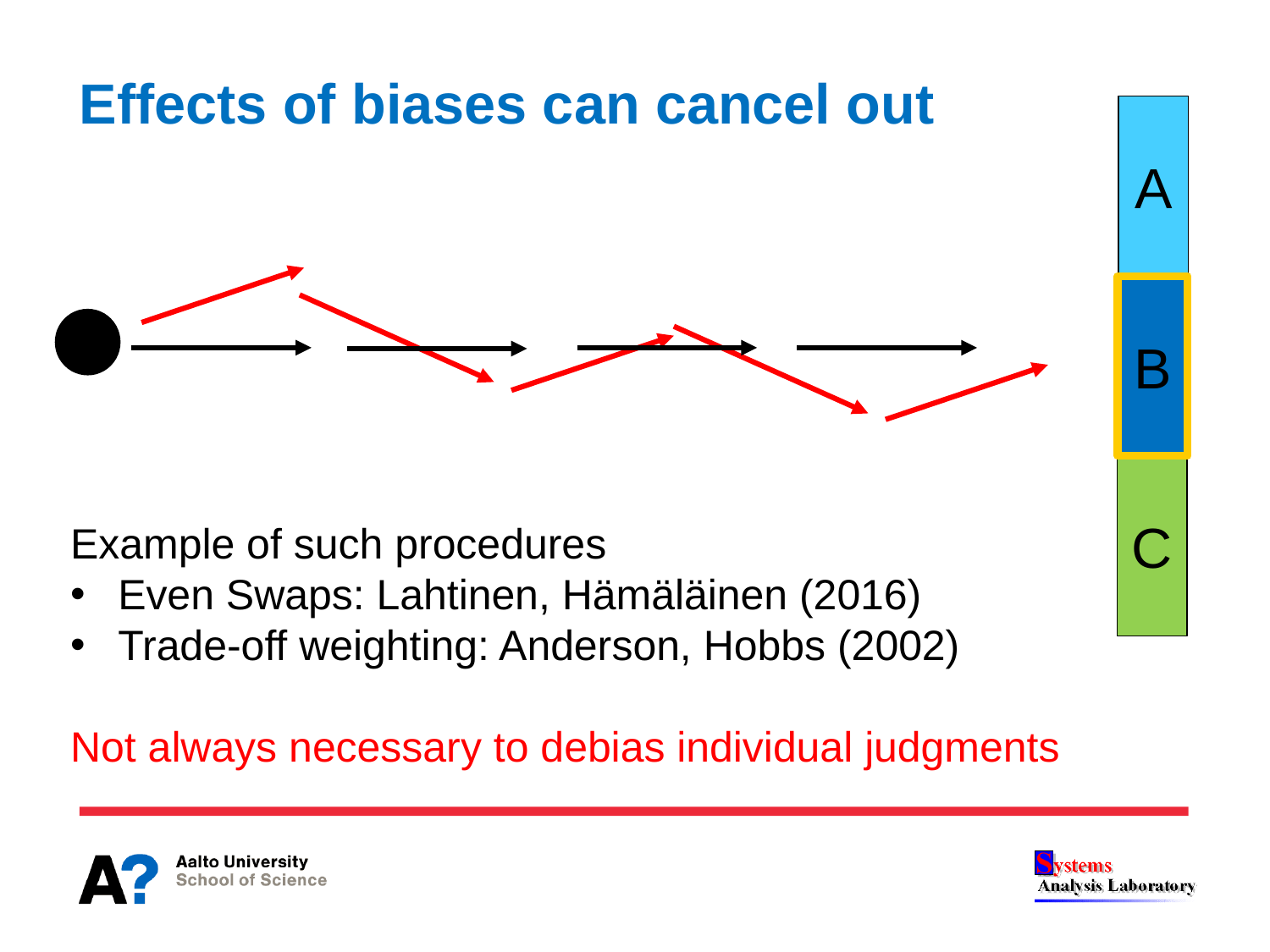

# Effects of biases can cancel out
A
B

C
Example of such procedures
Even Swaps: Lahtinen, Hämäläinen (2016)
Trade-off weighting: Anderson, Hobbs (2002)

Not always necessary to debias individual judgments